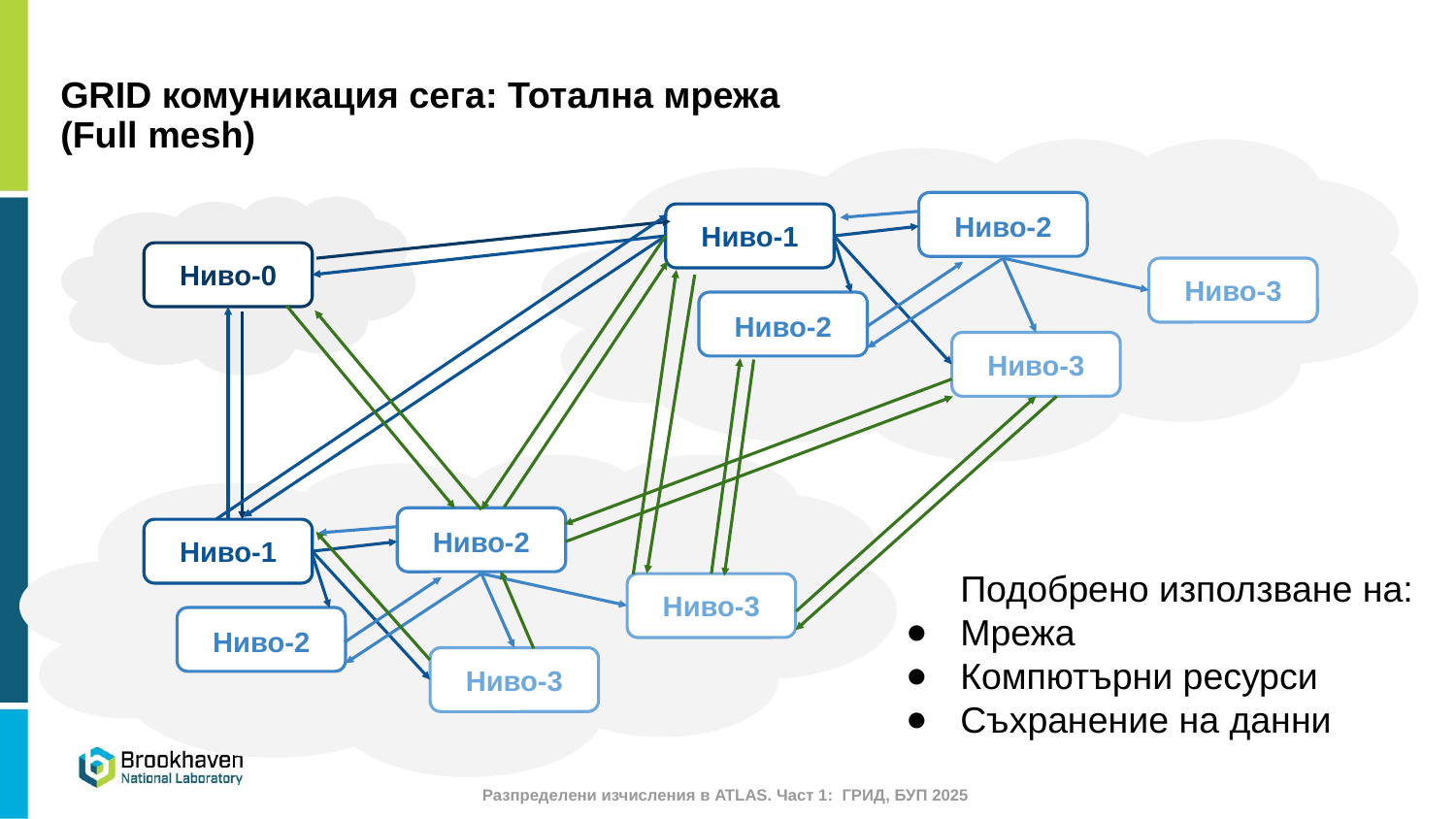

# GRID комуникация сега: Тотална мрежа
(Full mesh)

Ниво-2

Ниво-1

Ниво-0

Ниво-3

Ниво-2

Ниво-3

Ниво-2

Ниво-1
Подобрено използване на:
Мрежа
Компютърни ресурси
Съхранение на данни

Ниво-3

Ниво-2

Ниво-3